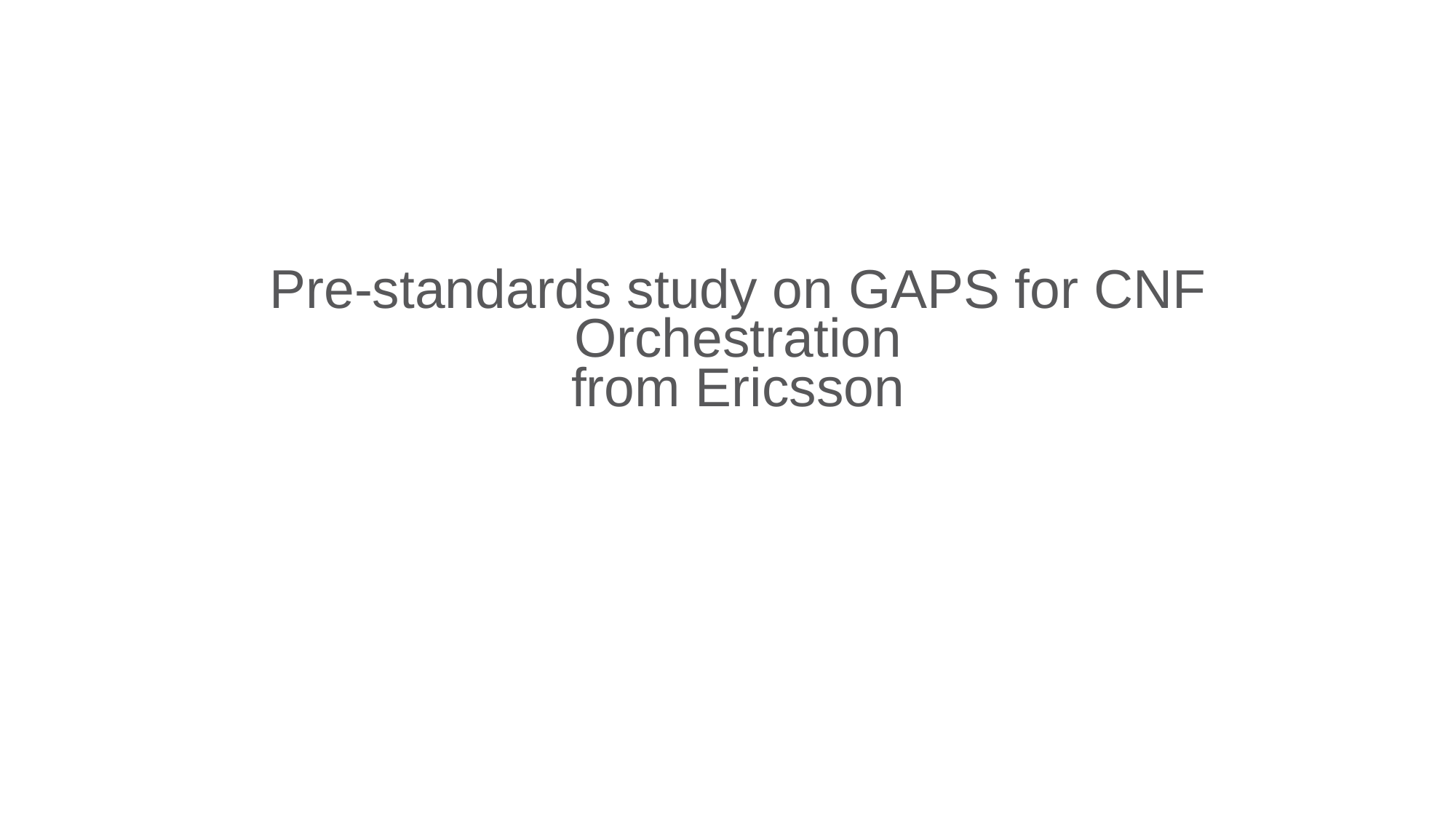

# Pre-standards study on GAPS for CNF Orchestration from Ericsson